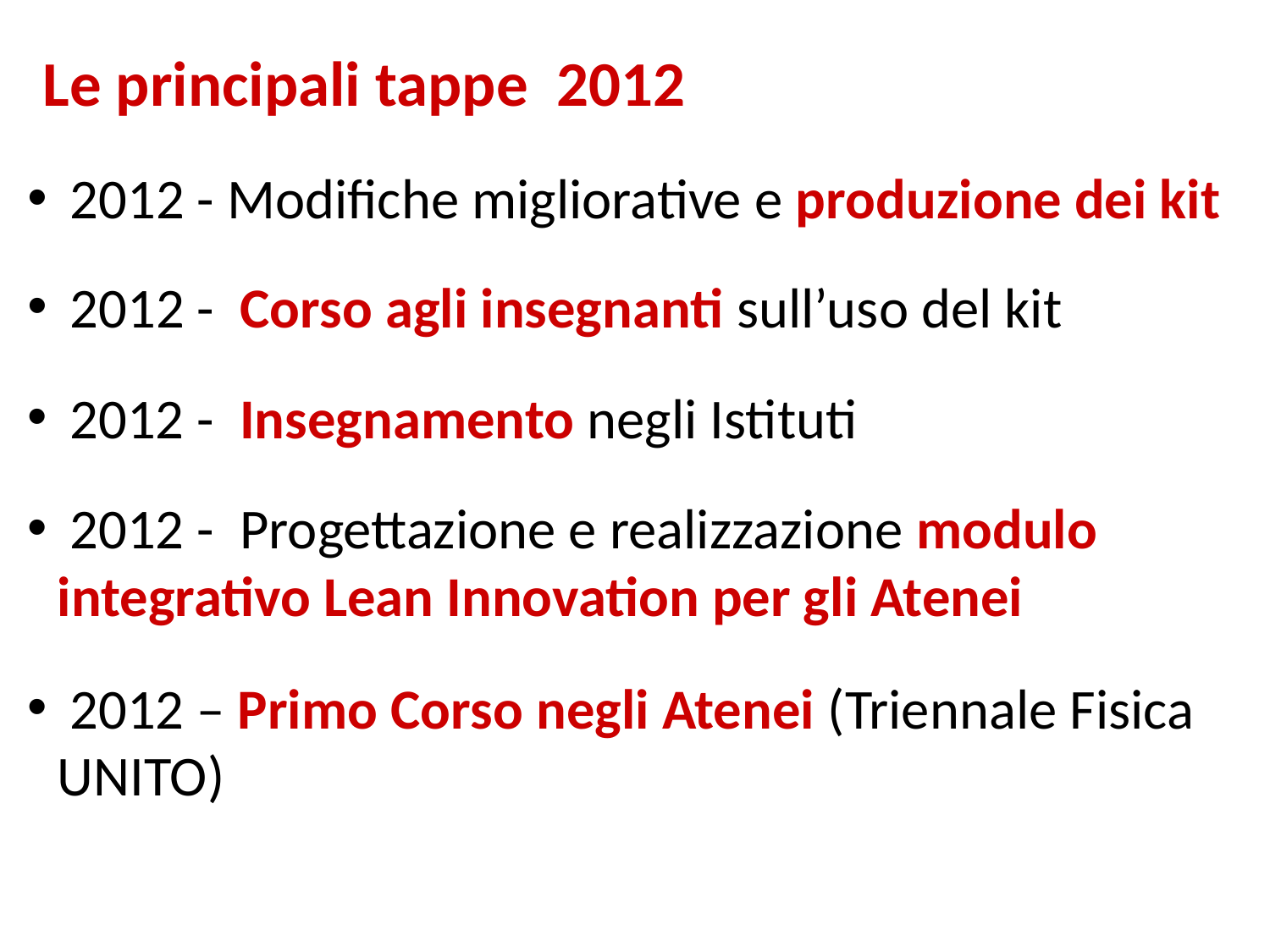

Le principali tappe  2012
 2012 - Modifiche migliorative e produzione dei kit
 2012 -  Corso agli insegnanti sull’uso del kit
 2012 -  Insegnamento negli Istituti
 2012 -  Progettazione e realizzazione modulo integrativo Lean Innovation per gli Atenei
 2012 – Primo Corso negli Atenei (Triennale Fisica UNITO)